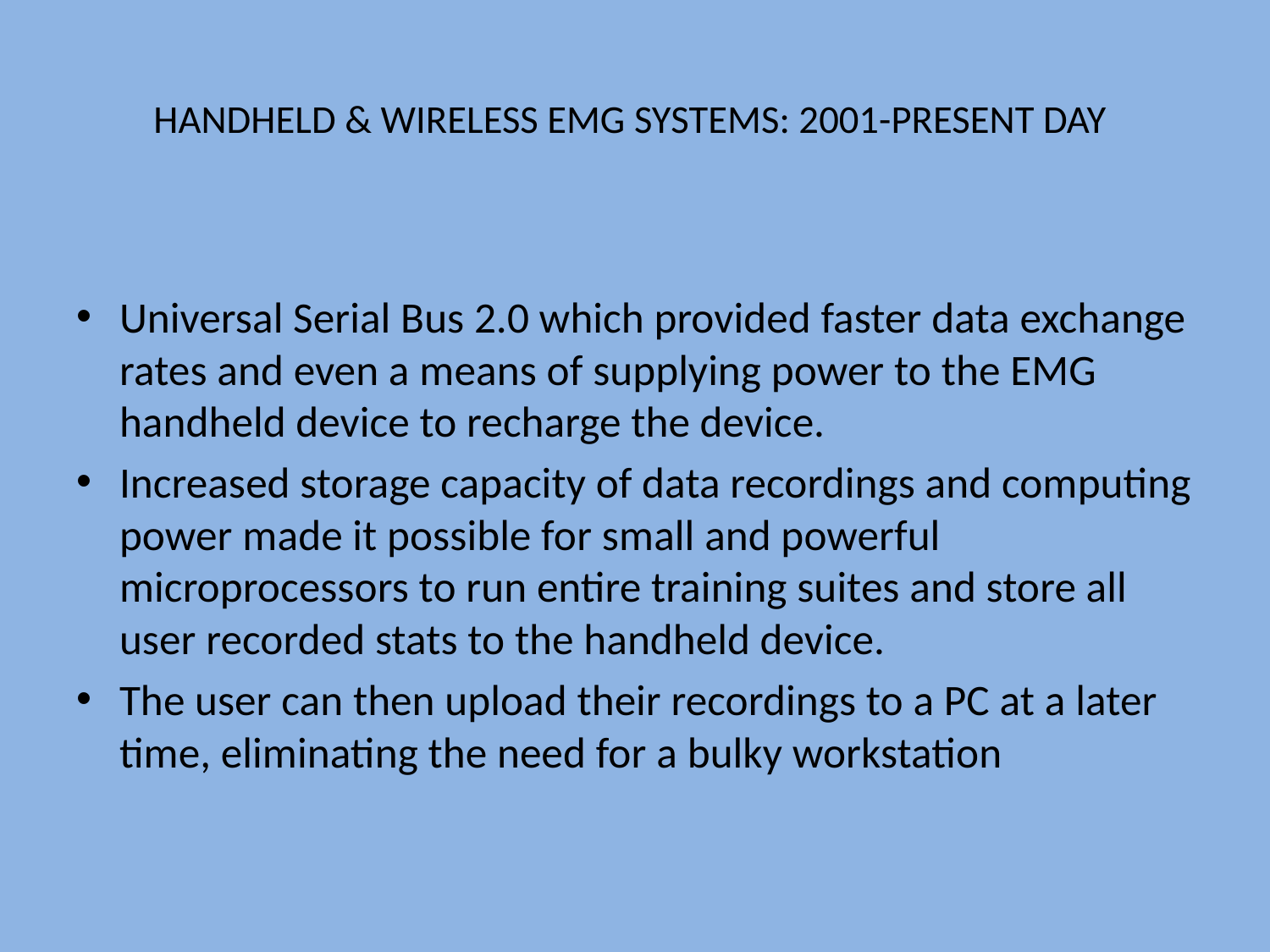

# HANDHELD & WIRELESS EMG SYSTEMS: 2001-PRESENT DAY

Universal Serial Bus 2.0 which provided faster data exchange rates and even a means of supplying power to the EMG handheld device to recharge the device.
Increased storage capacity of data recordings and computing power made it possible for small and powerful microprocessors to run entire training suites and store all user recorded stats to the handheld device.
The user can then upload their recordings to a PC at a later time, eliminating the need for a bulky workstation